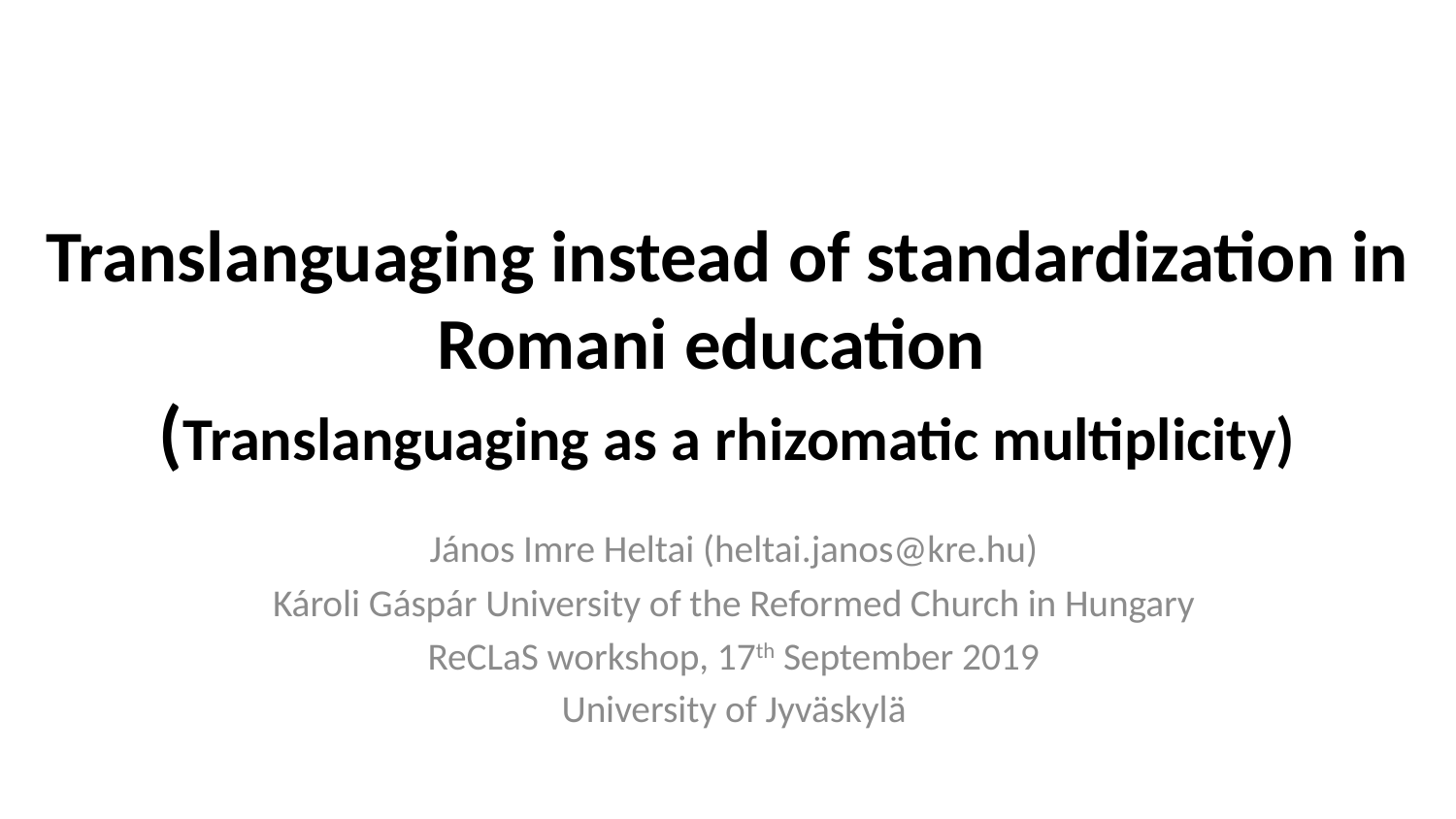

# Translanguaging instead of standardization in Romani education  (Translanguaging as a rhizomatic multiplicity)

János Imre Heltai (heltai.janos@kre.hu)
Károli Gáspár University of the Reformed Church in Hungary
ReCLaS workshop, 17th September 2019
University of Jyväskylä